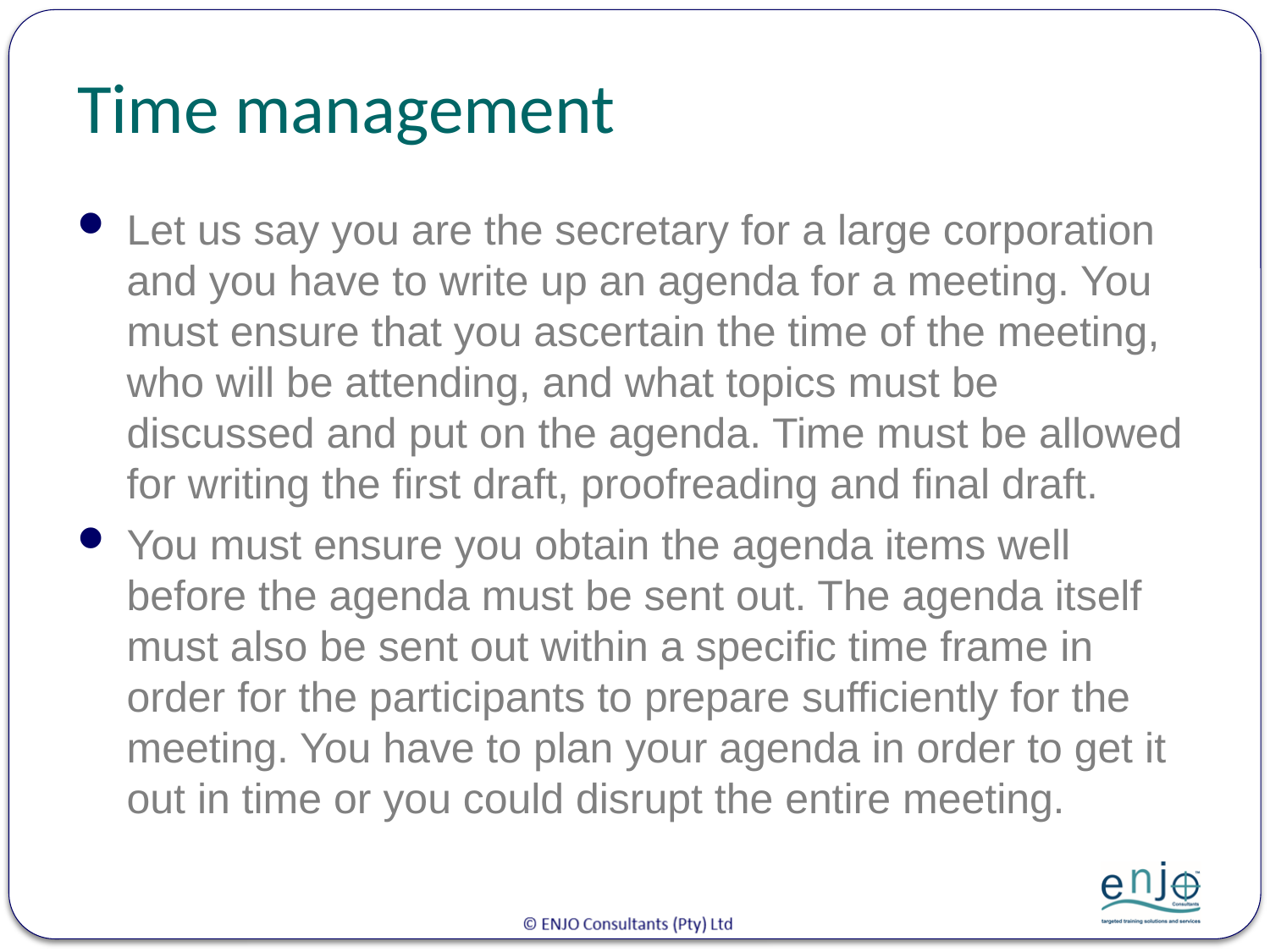

# Time management
Let us say you are the secretary for a large corporation and you have to write up an agenda for a meeting. You must ensure that you ascertain the time of the meeting, who will be attending, and what topics must be discussed and put on the agenda. Time must be allowed for writing the first draft, proofreading and final draft.
You must ensure you obtain the agenda items well before the agenda must be sent out. The agenda itself must also be sent out within a specific time frame in order for the participants to prepare sufficiently for the meeting. You have to plan your agenda in order to get it out in time or you could disrupt the entire meeting.